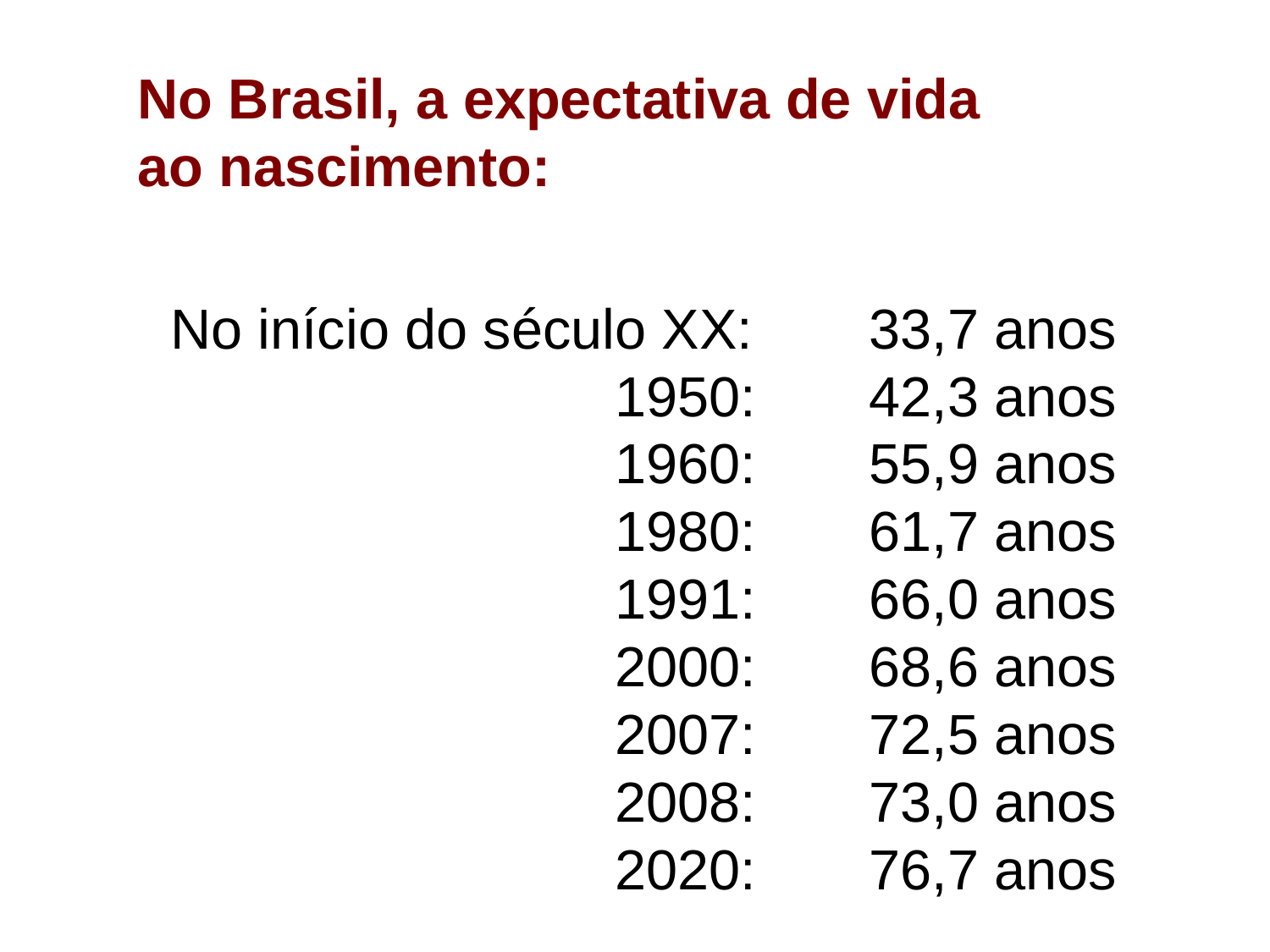

No Brasil, a expectativa de vida
ao nascimento:
    No início do século XX:	33,7 anos
				1950:	42,3 anos
				1960:	55,9 anos
				1980:	61,7 anos
				1991:	66,0 anos
				2000:	68,6 anos
				2007:	72,5 anos
				2008:	73,0 anos
				2020:	76,7 anos